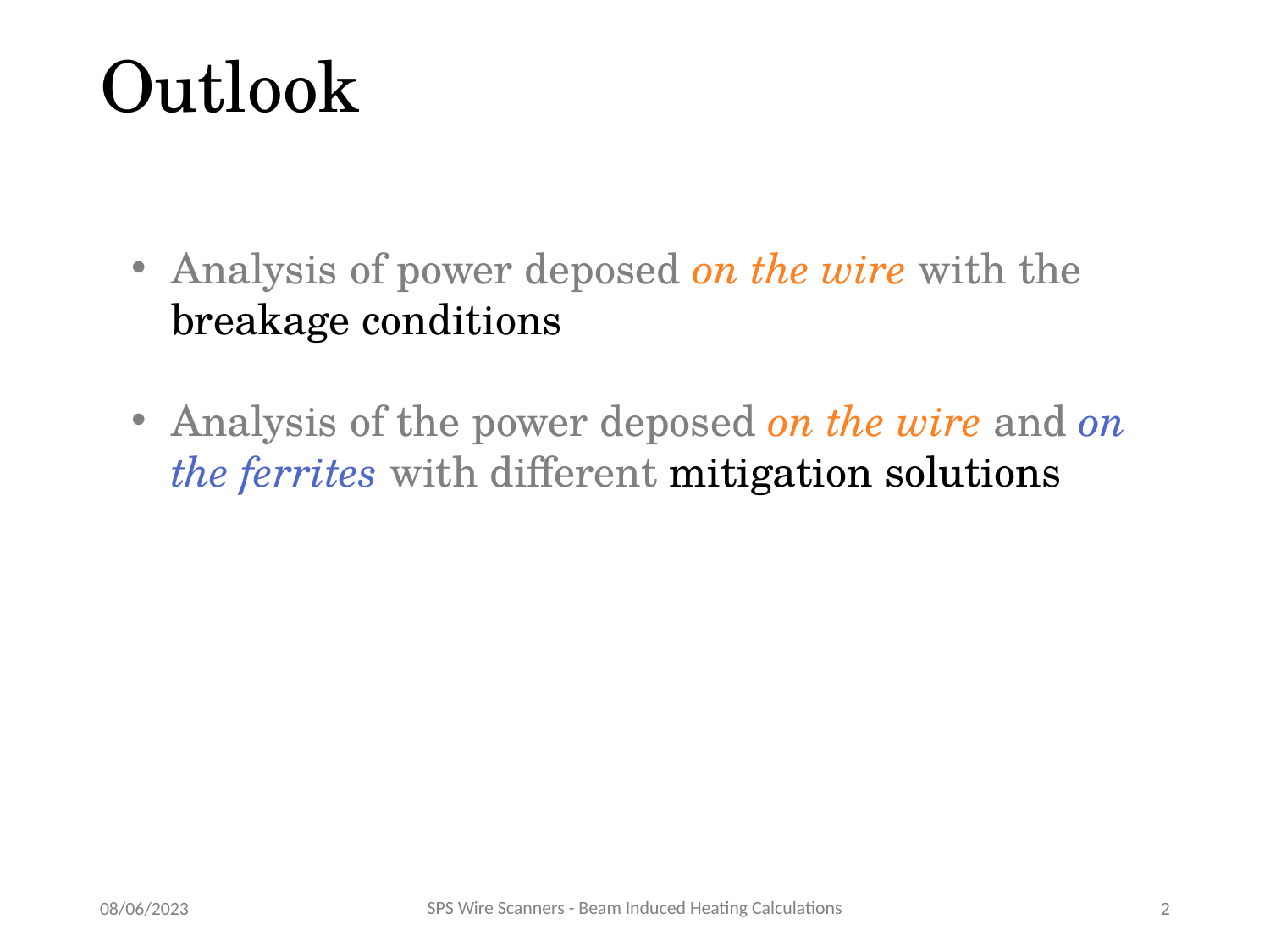

# Outlook
Analysis of power deposed on the wire with the breakage conditions

Analysis of the power deposed on the wire and on the ferrites with different mitigation solutions
SPS Wire Scanners - Beam Induced Heating Calculations
08/06/2023
2